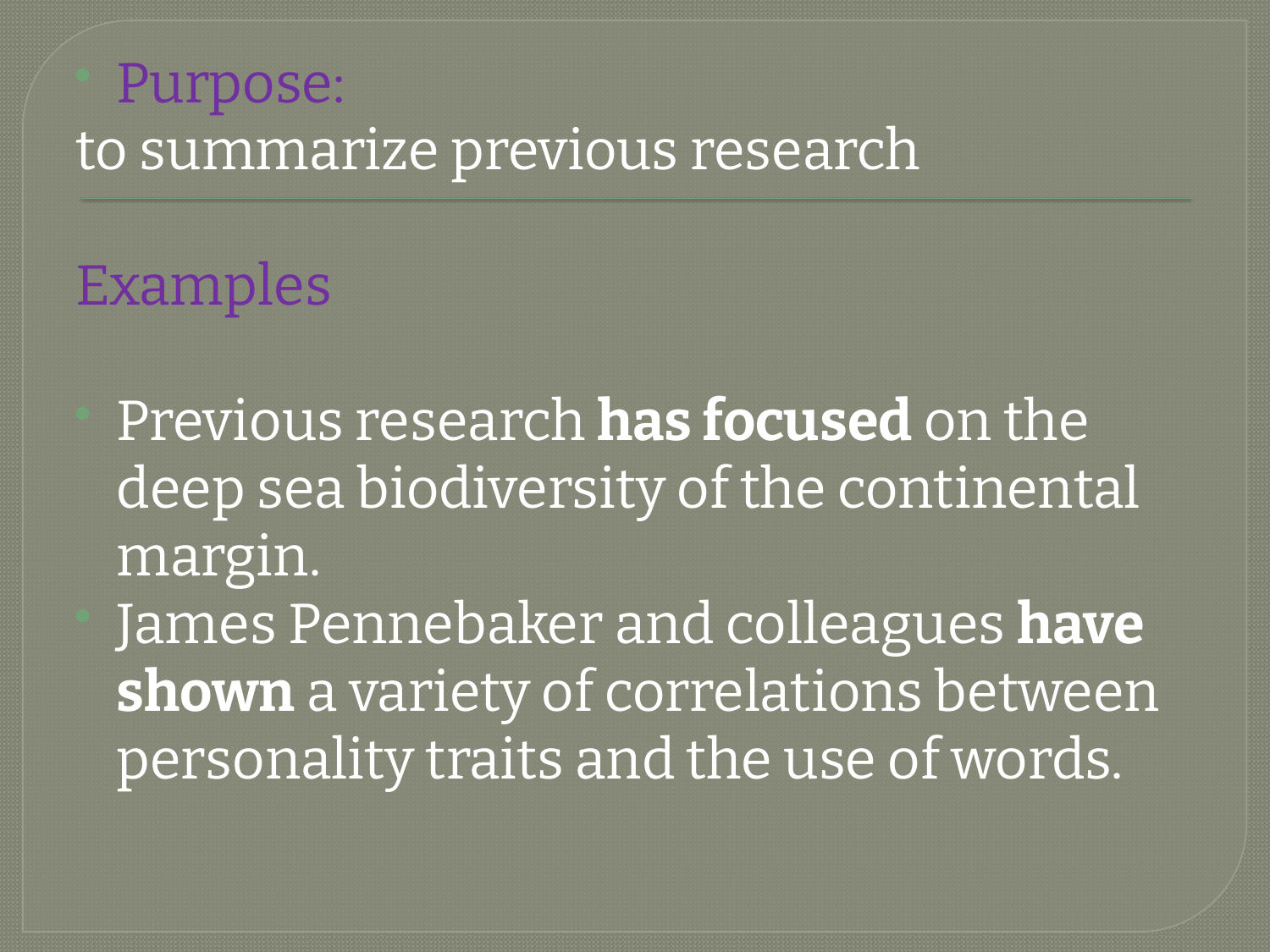

Purpose:
to summarize previous research

Examples

Previous research has focused on the deep sea biodiversity of the continental margin.
James Pennebaker and colleagues have shown a variety of correlations between personality traits and the use of words.